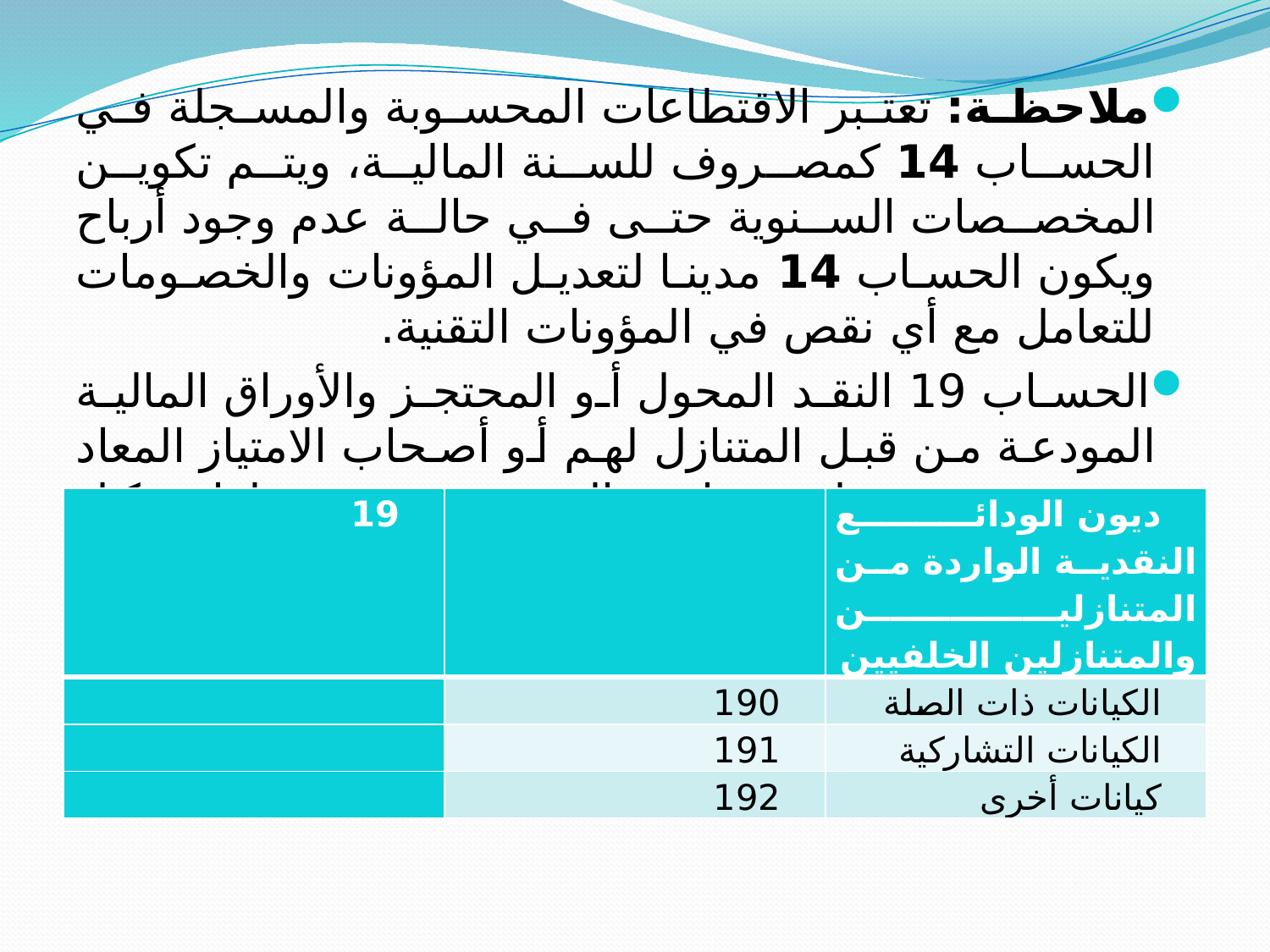

ملاحظة: تعتبر الاقتطاعات المحسوبة والمسجلة في الحساب 14 كمصروف للسنة المالية، ويتم تكوين المخصصات السنوية حتى في حالة عدم وجود أرباح ويكون الحساب 14 مدينا لتعديل المؤونات والخصومات للتعامل مع أي نقص في المؤونات التقنية.
الحساب 19 النقد المحول أو المحتجز والأوراق المالية المودعة من قبل المتنازل لهم أو أصحاب الامتياز المعاد تعيينهم في تمثيل مؤوناتهم التقنية. ويتم تسجيلها بشكل منفصل في الجانب الدائن من هذا الحساب:

| 19 |  | ديون الودائع النقدية الواردة من المتنازلين والمتنازلين الخلفيين |
| --- | --- | --- |
|  | 190 | الكيانات ذات الصلة |
|  | 191 | الكيانات التشاركية |
|  | 192 | كيانات أخرى |